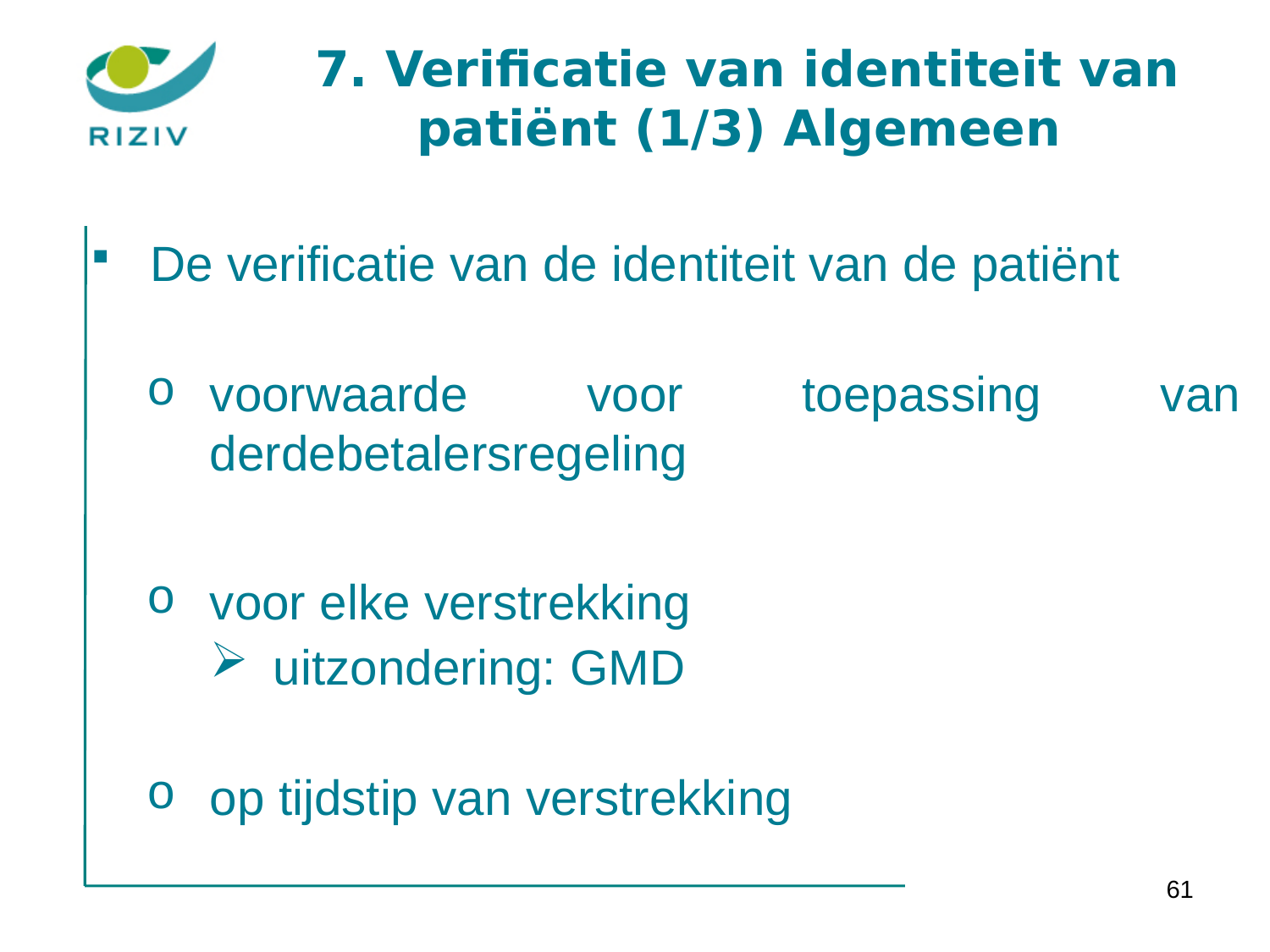

7. Verificatie van identiteit van patiënt (1/3) Algemeen
 De verificatie van de identiteit van de patiënt

voorwaarde voor toepassing van derdebetalersregeling

voor elke verstrekking
uitzondering: GMD

op tijdstip van verstrekking

61